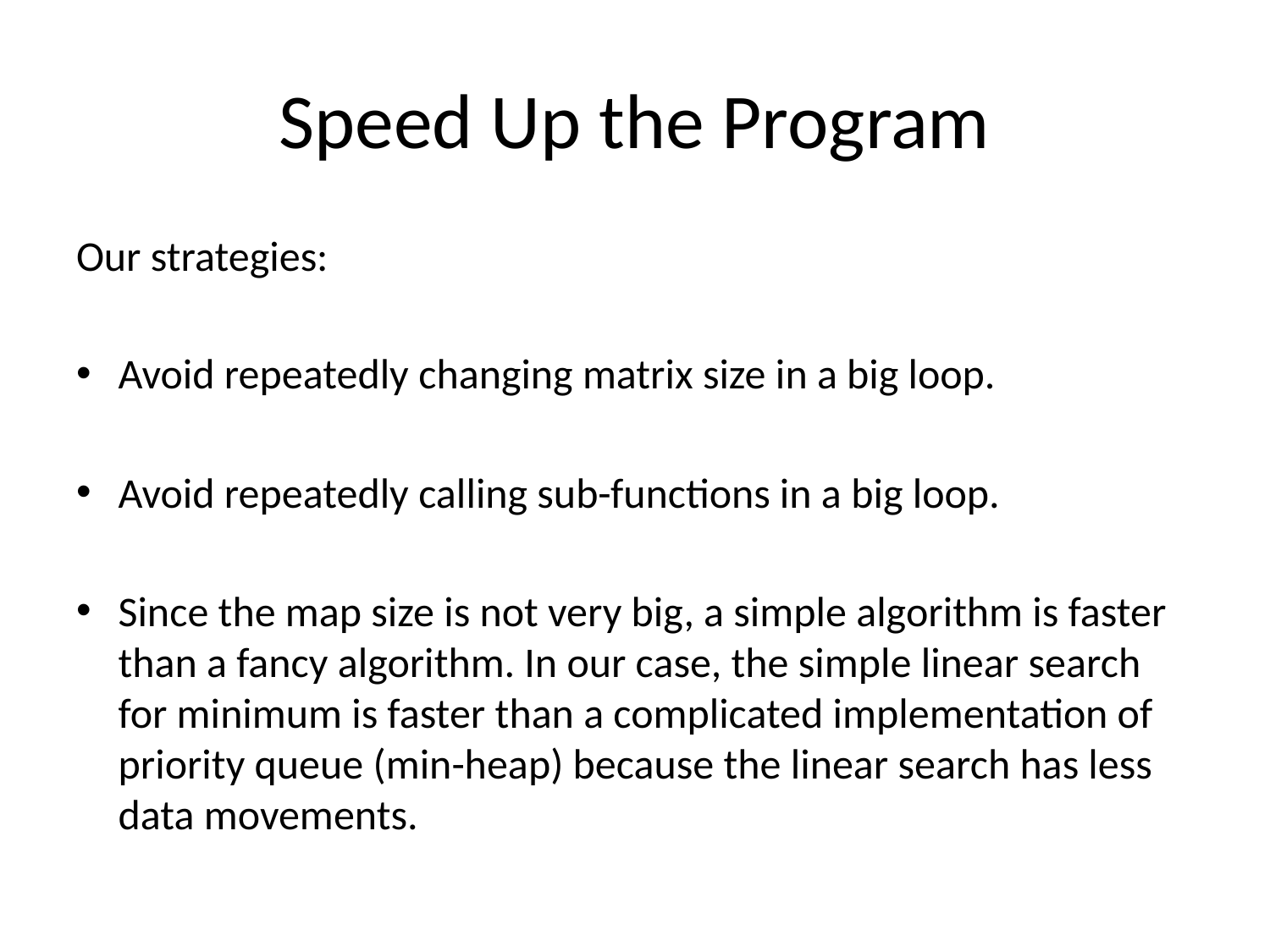

# Speed Up the Program
Our strategies:

Avoid repeatedly changing matrix size in a big loop.

Avoid repeatedly calling sub-functions in a big loop.

Since the map size is not very big, a simple algorithm is faster than a fancy algorithm. In our case, the simple linear search for minimum is faster than a complicated implementation of priority queue (min-heap) because the linear search has less data movements.